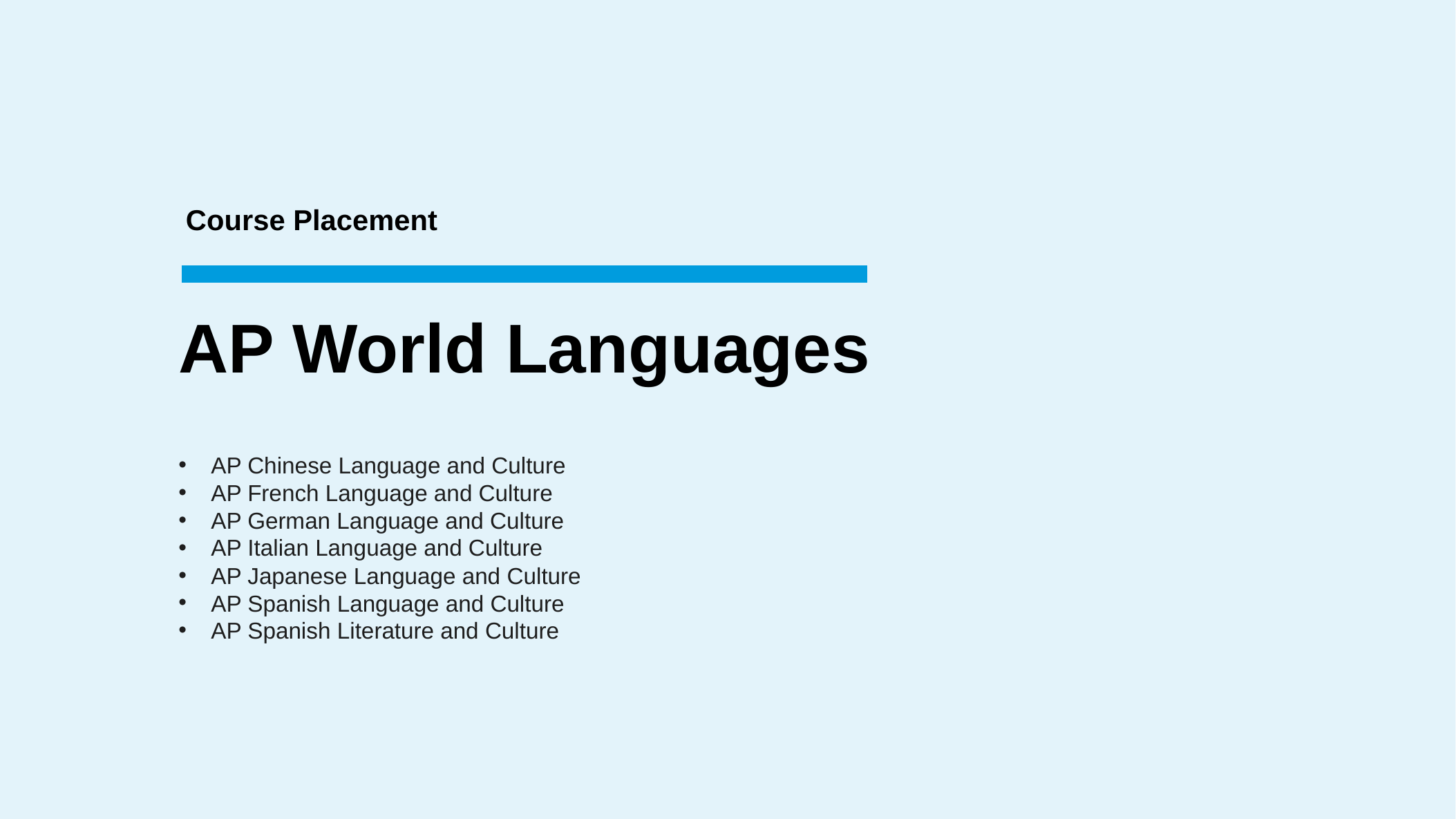

Course Placement
AP World Languages

AP Chinese Language and Culture
AP French Language and Culture
AP German Language and Culture
AP Italian Language and Culture
AP Japanese Language and Culture
AP Spanish Language and Culture
AP Spanish Literature and Culture